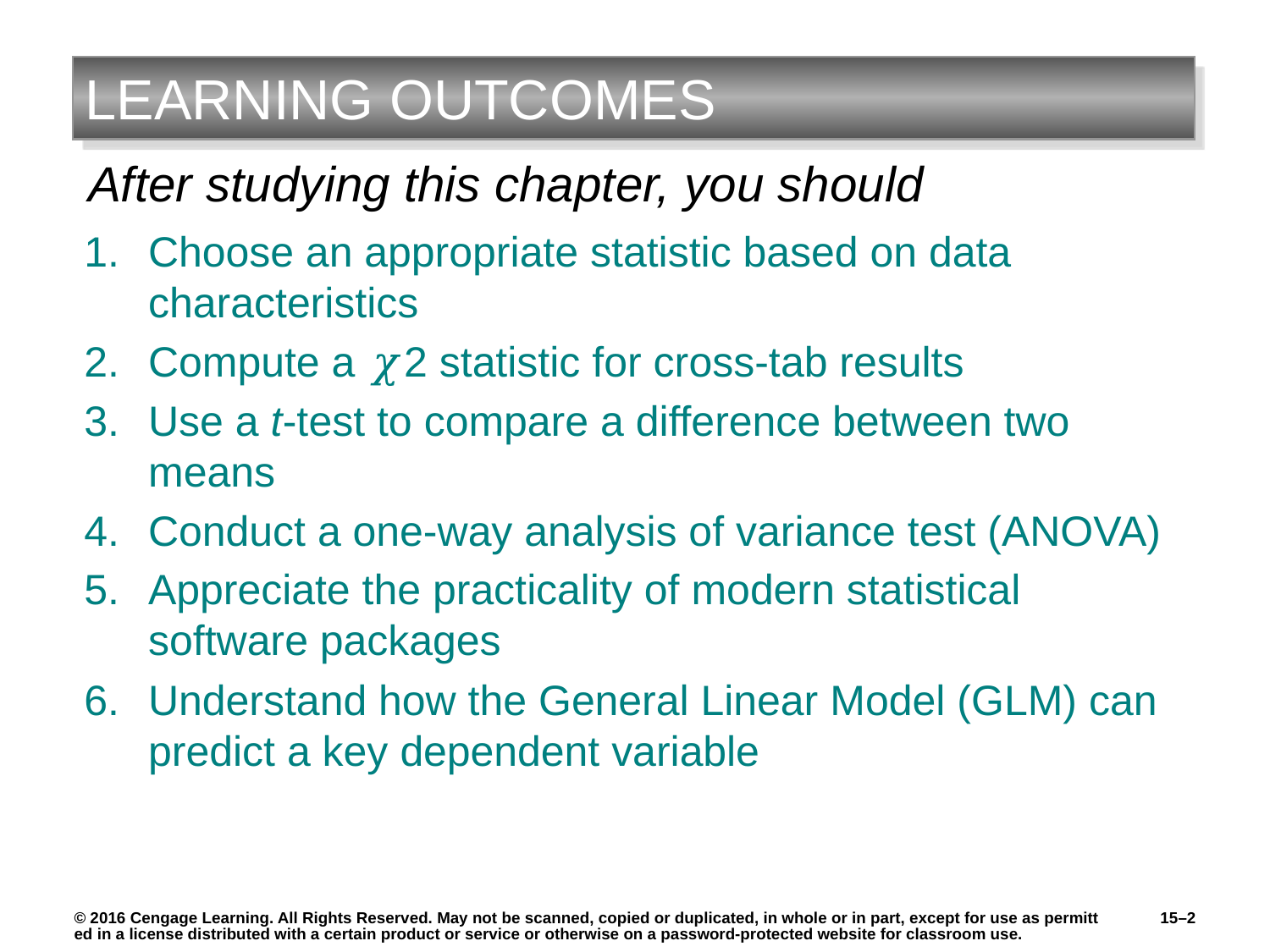

# LEARNING OUTCOMES

Choose an appropriate statistic based on data characteristics
Compute a 𝜒2 statistic for cross-tab results
Use a t-test to compare a difference between two means
Conduct a one-way analysis of variance test (ANOVA)
Appreciate the practicality of modern statistical software packages
Understand how the General Linear Model (GLM) can predict a key dependent variable

15–2
© 2016 Cengage Learning. All Rights Reserved. May not be scanned, copied or duplicated, in whole or in part, except for use as permitted in a license distributed with a certain product or service or otherwise on a password-protected website for classroom use.